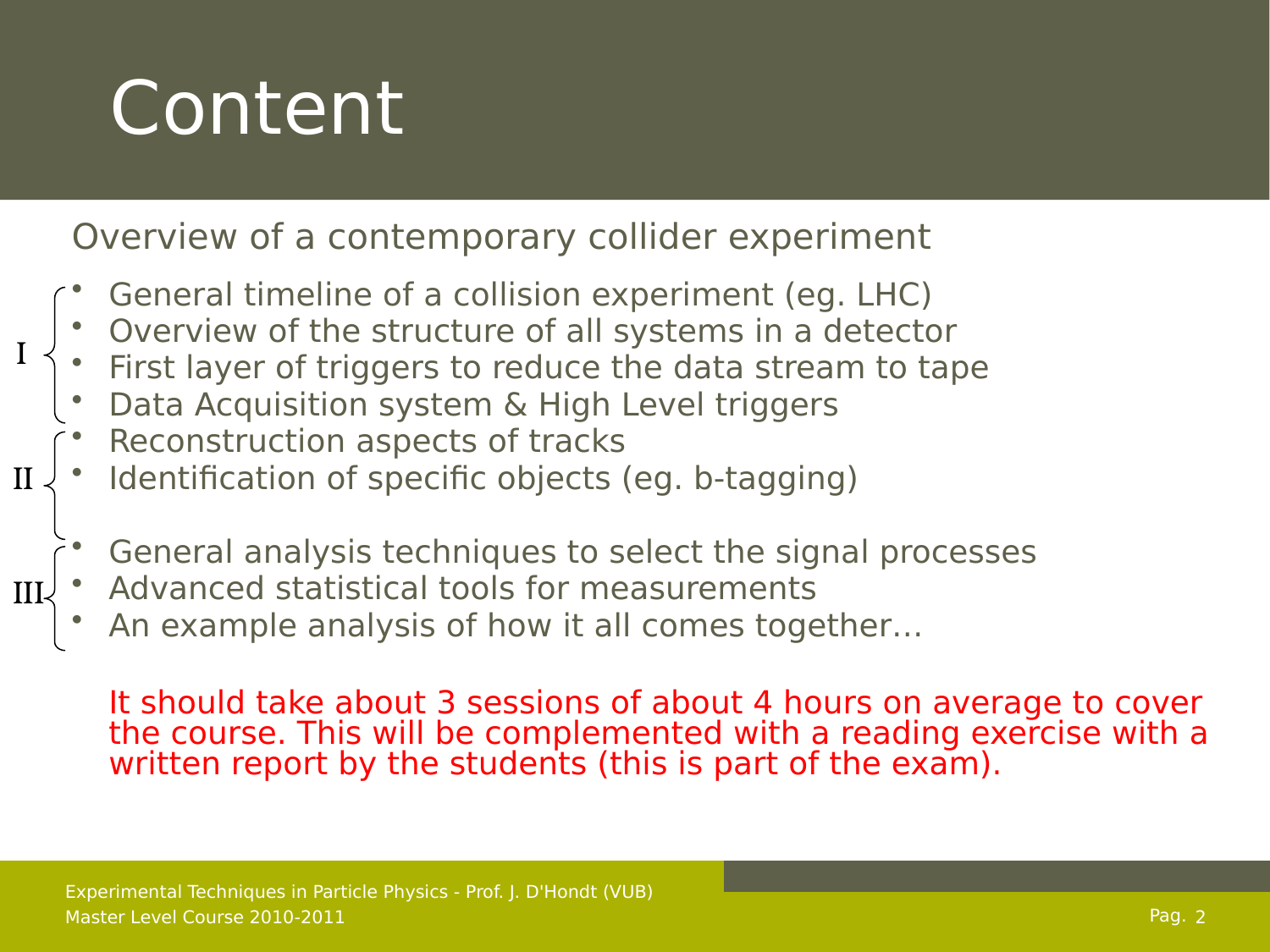

# Content
Overview of a contemporary collider experiment

General timeline of a collision experiment (eg. LHC)
Overview of the structure of all systems in a detector
First layer of triggers to reduce the data stream to tape
Data Acquisition system & High Level triggers
Reconstruction aspects of tracks
Identification of specific objects (eg. b-tagging)

General analysis techniques to select the signal processes
Advanced statistical tools for measurements
An example analysis of how it all comes together…

	It should take about 3 sessions of about 4 hours on average to cover the course. This will be complemented with a reading exercise with a written report by the students (this is part of the exam).

I

II

III
Experimental Techniques in Particle Physics - Prof. J. D'Hondt (VUB)
Master Level Course 2010-2011
2